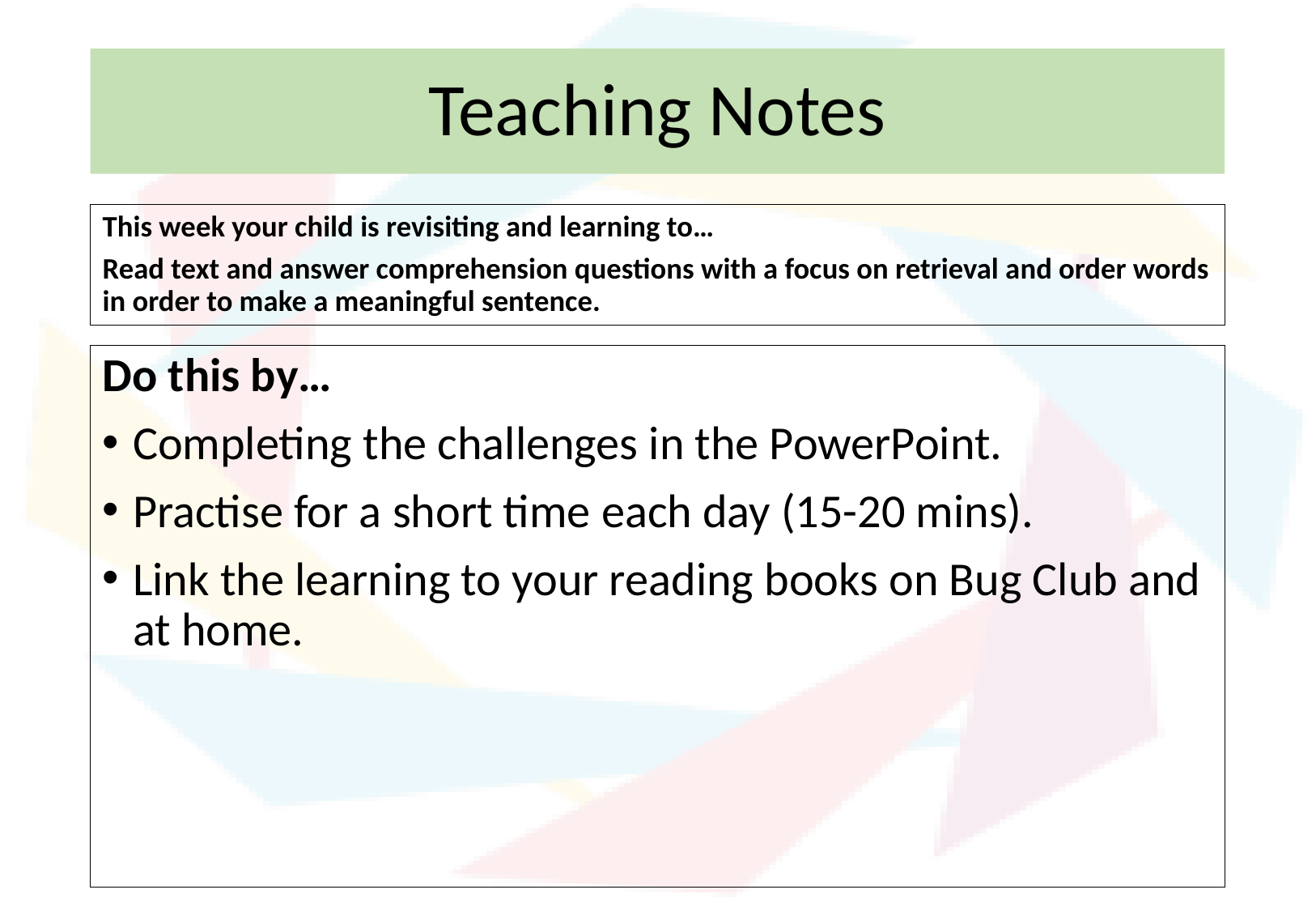

# Teaching Notes
This week your child is revisiting and learning to…
Read text and answer comprehension questions with a focus on retrieval and order words in order to make a meaningful sentence.
Do this by…
Completing the challenges in the PowerPoint.
Practise for a short time each day (15-20 mins).
Link the learning to your reading books on Bug Club and at home.